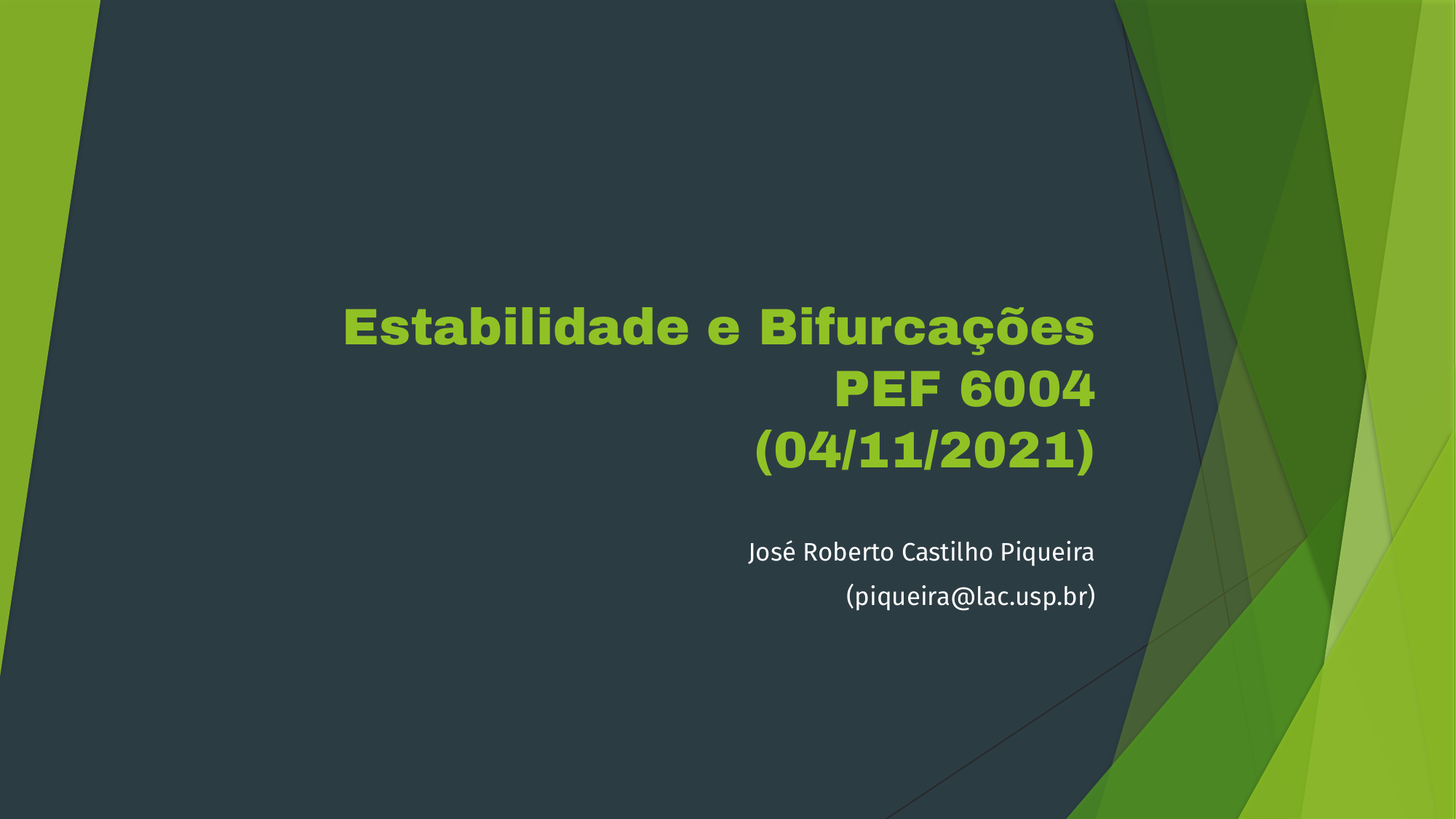

# Estabilidade e Bifurcações PEF 6004 (04/11/2021)

José Roberto Castilho Piqueira
(piqueira@lac.usp.br)